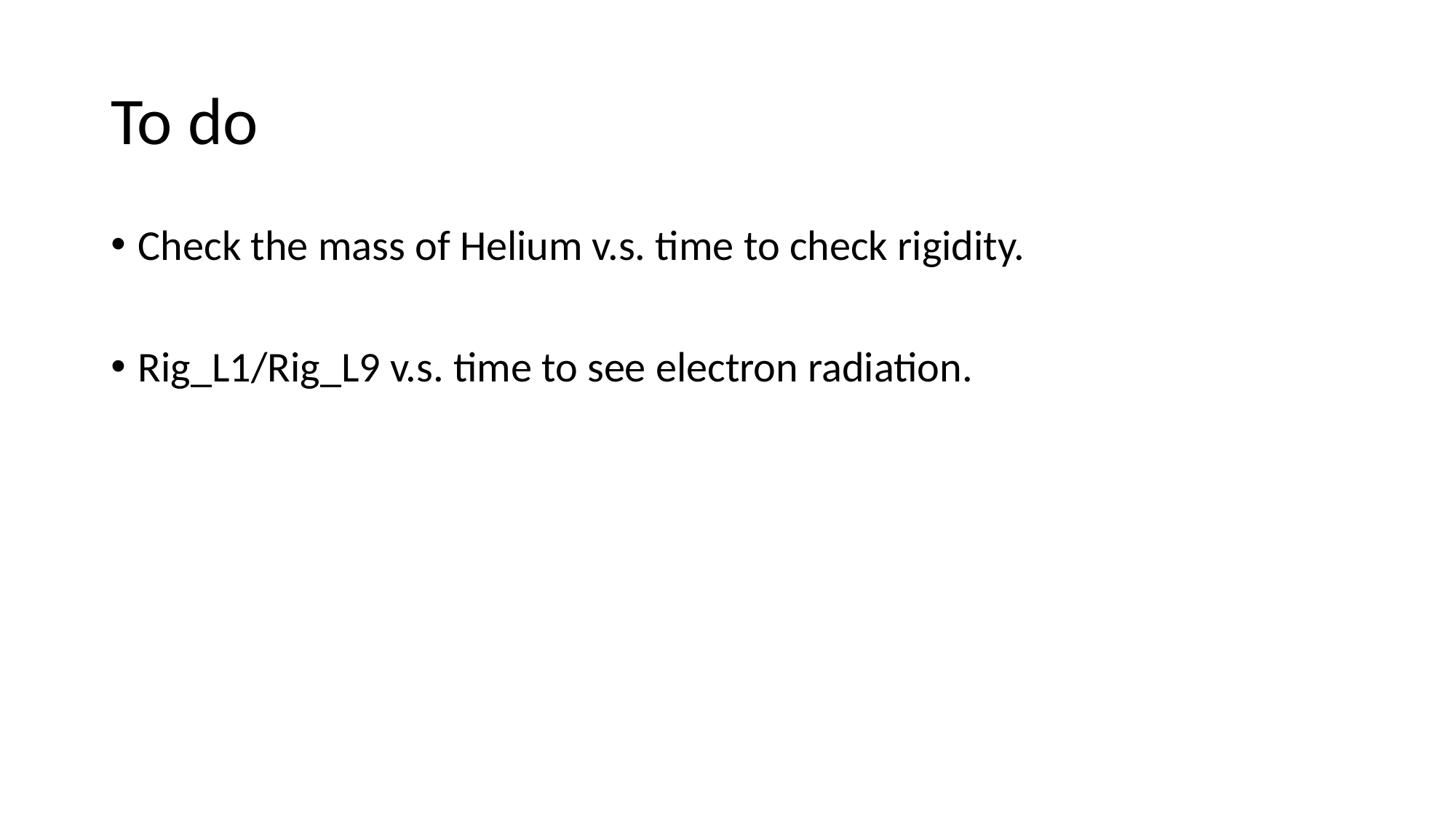

# To do
Check the mass of Helium v.s. time to check rigidity.

Rig_L1/Rig_L9 v.s. time to see electron radiation.